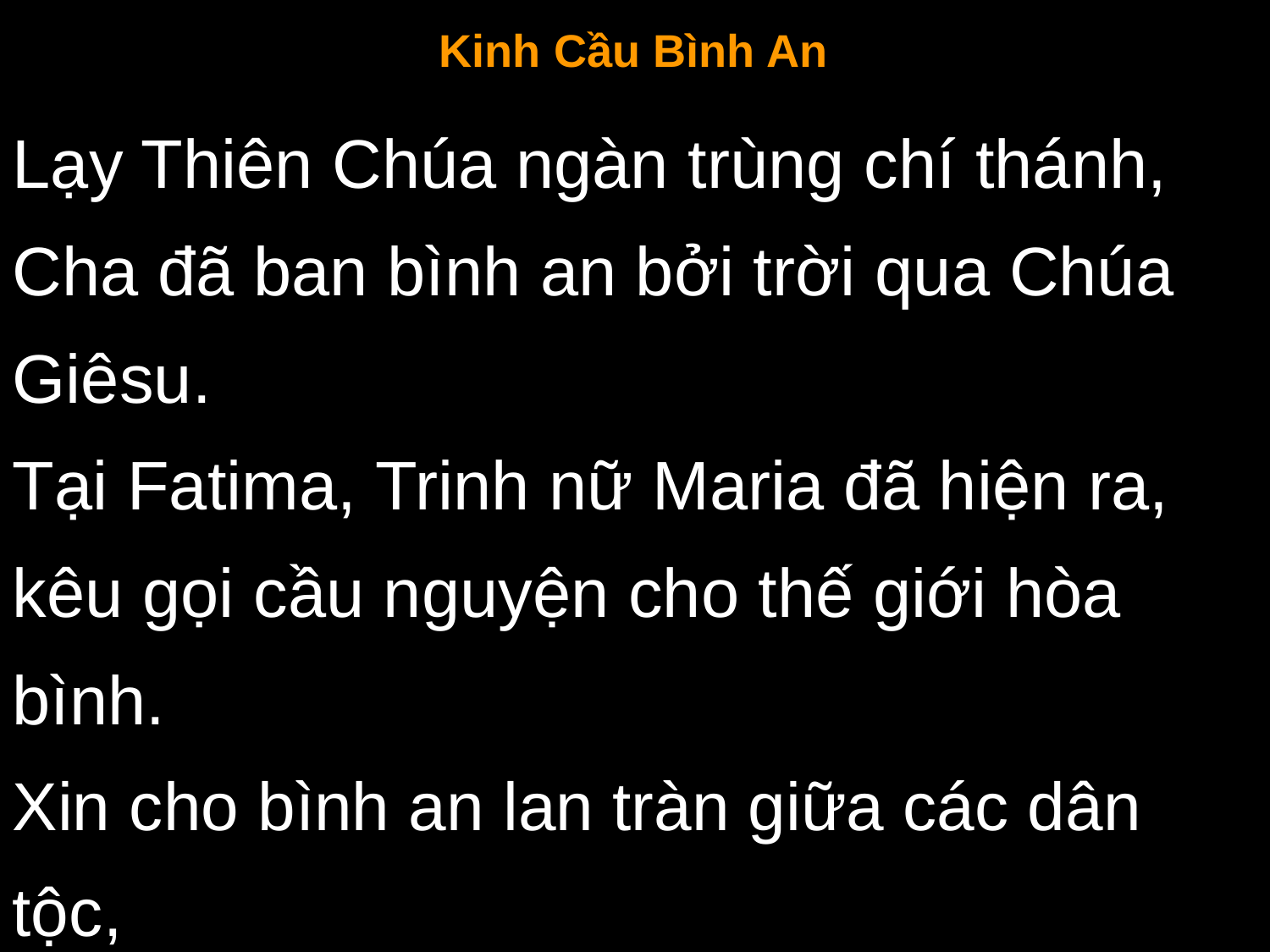

Kinh Cầu Bình An
Lạy Thiên Chúa ngàn trùng chí thánh, Cha đã ban bình an bởi trời qua Chúa Giêsu.
Tại Fatima, Trinh nữ Maria đã hiện ra, kêu gọi cầu nguyện cho thế giới hòa bình.
Xin cho bình an lan tràn giữa các dân tộc,